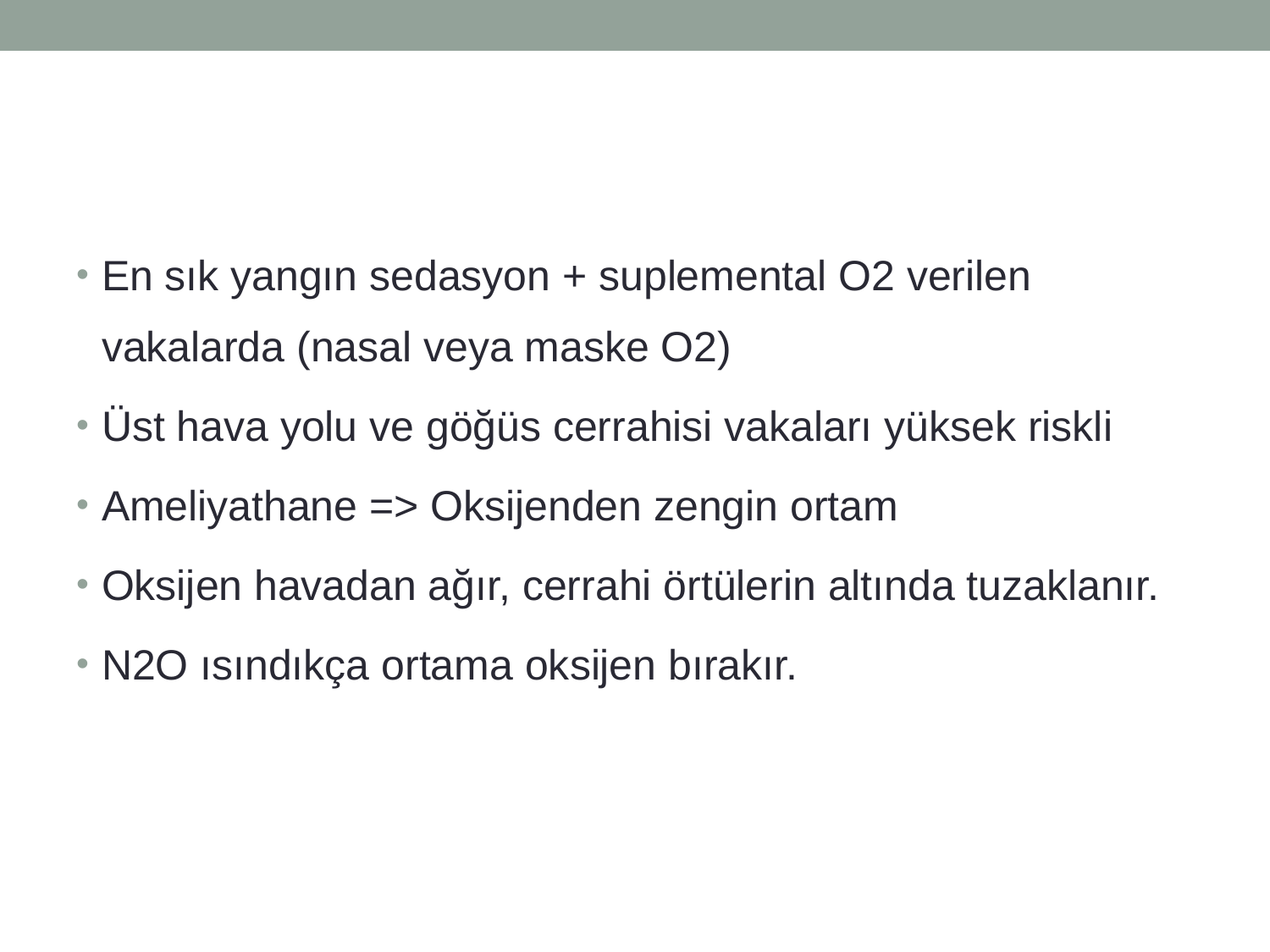

#
En sık yangın sedasyon + suplemental O2 verilen vakalarda (nasal veya maske O2)
Üst hava yolu ve göğüs cerrahisi vakaları yüksek riskli
Ameliyathane => Oksijenden zengin ortam
Oksijen havadan ağır, cerrahi örtülerin altında tuzaklanır.
N2O ısındıkça ortama oksijen bırakır.